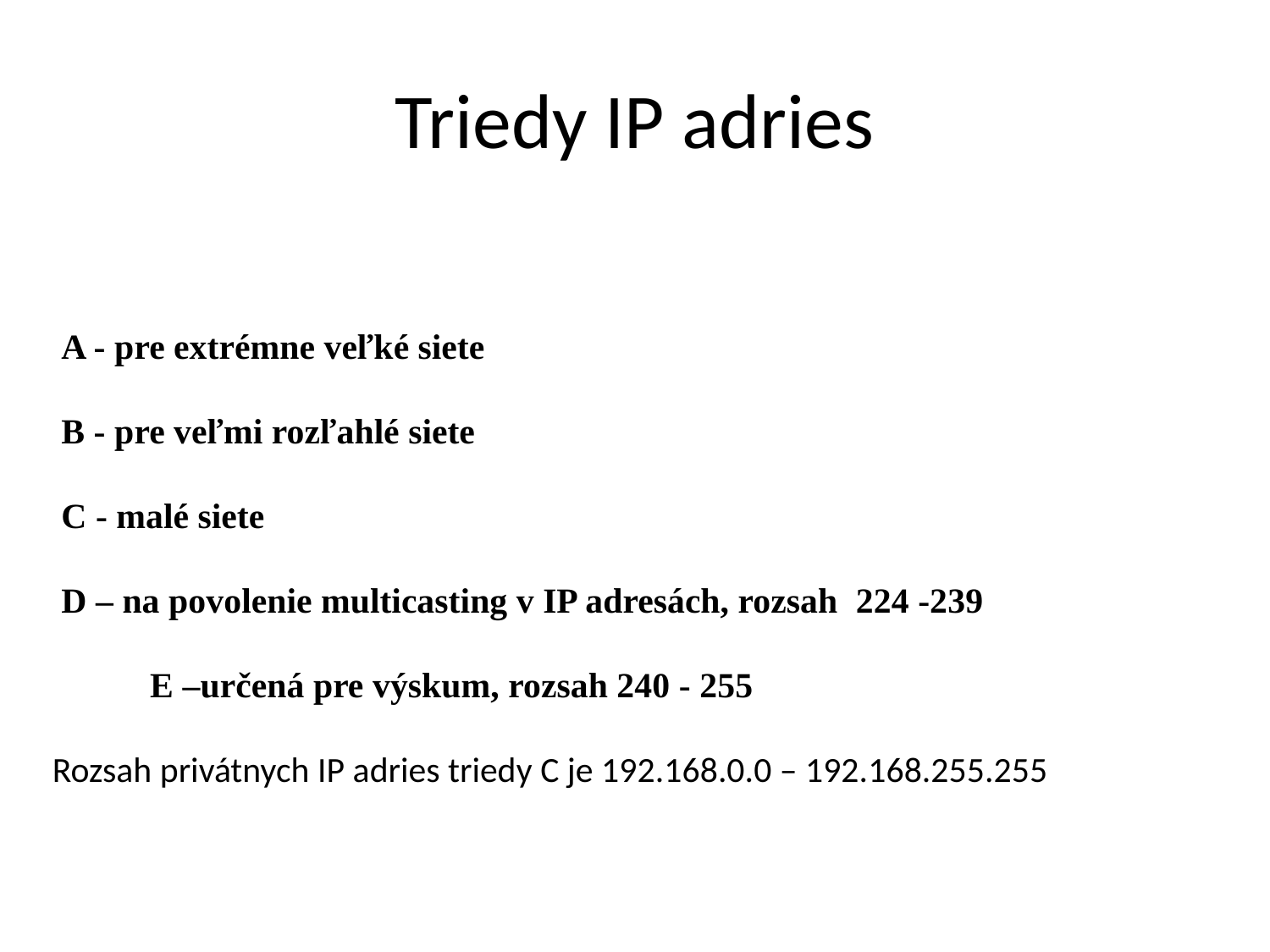

# Triedy IP adries
 A - pre extrémne veľké siete
 B - pre veľmi rozľahlé siete
 C - malé siete
 D – na povolenie multicasting v IP adresách, rozsah  224 -239
                                                                                                                                             E –určená pre výskum, rozsah 240 - 255

Rozsah privátnych IP adries triedy C je 192.168.0.0 – 192.168.255.255